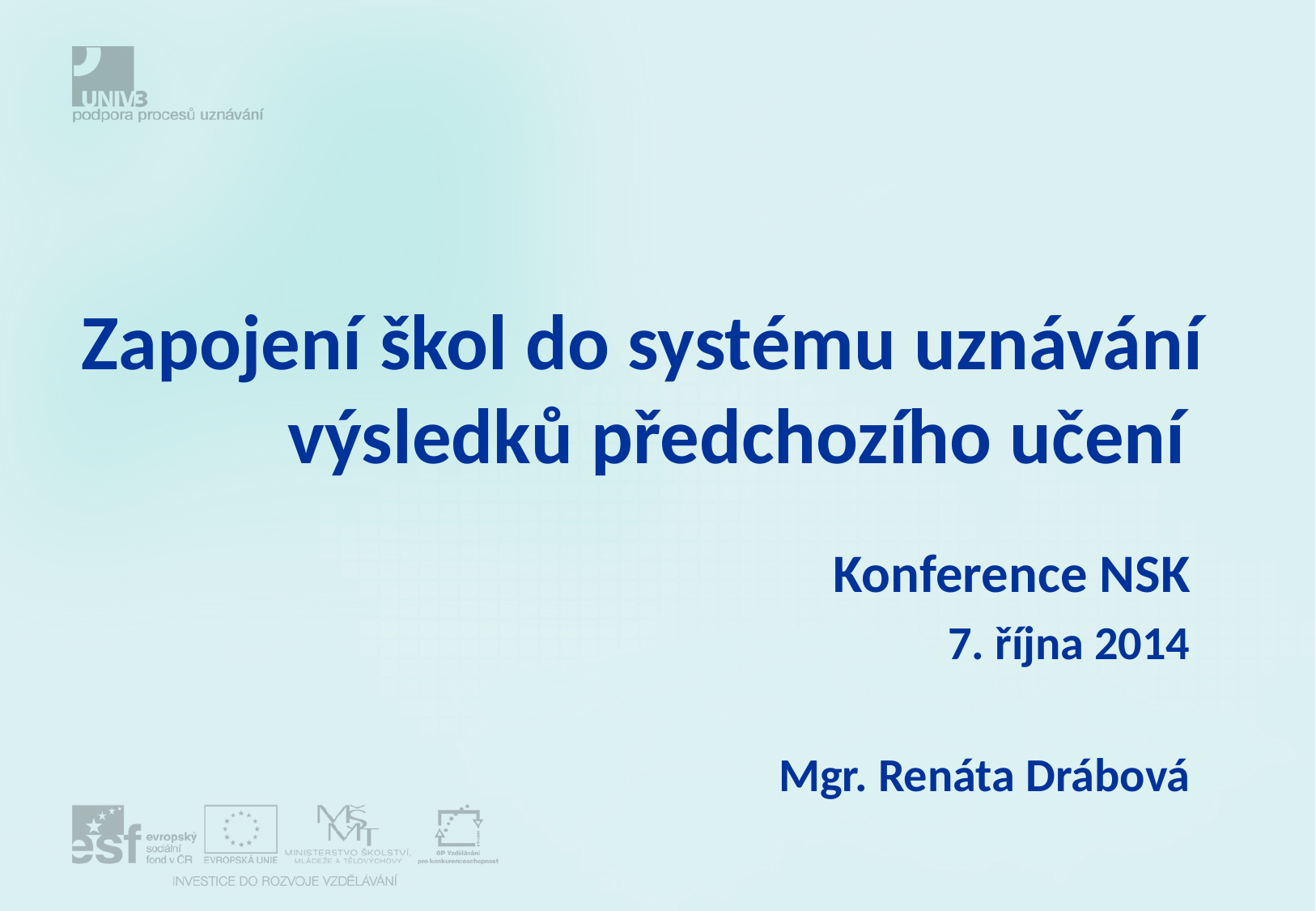

# Zapojení škol do systému uznávání výsledků předchozího učení
Konference NSK
7. října 2014

Mgr. Renáta Drábová